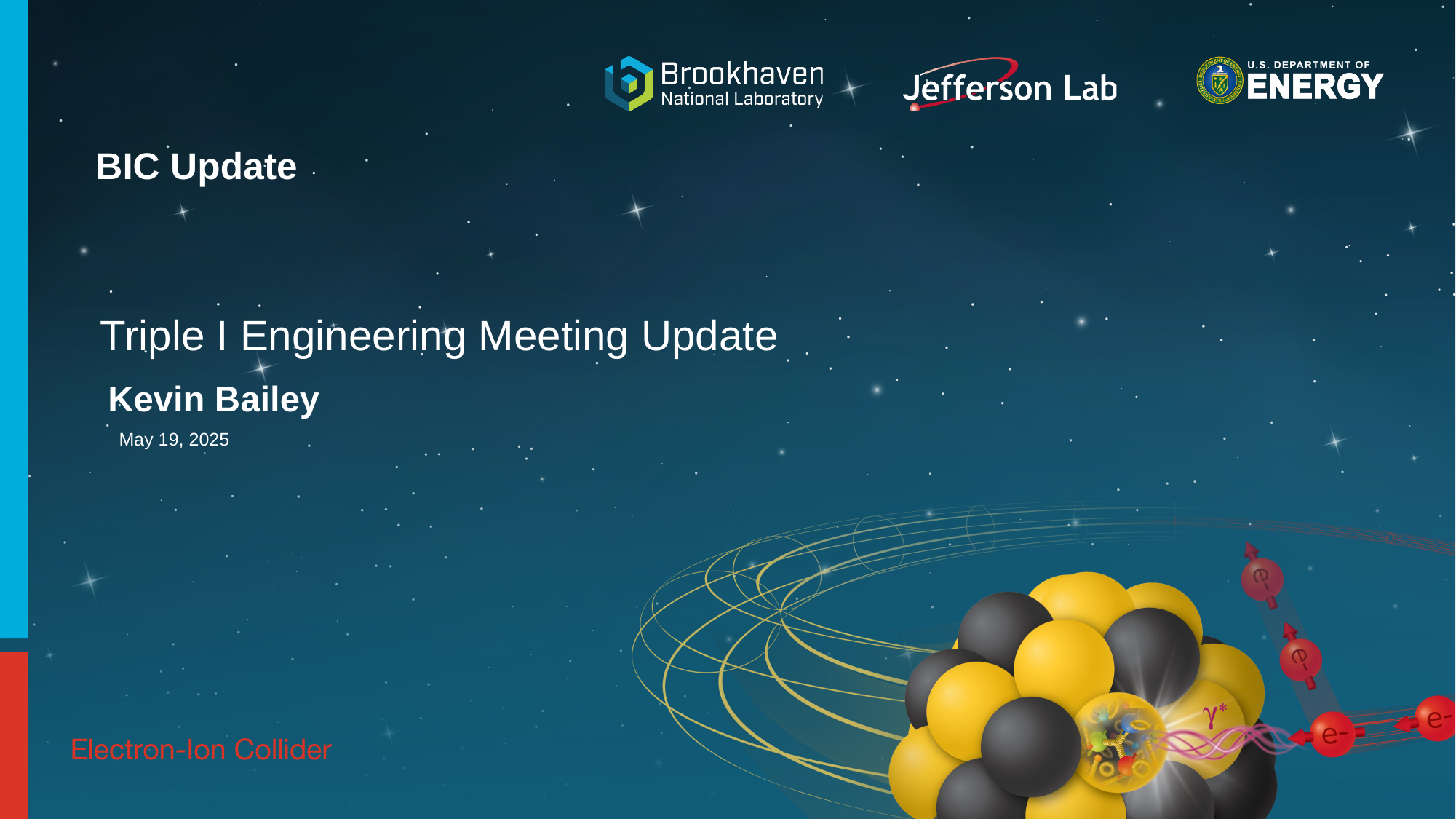

# BIC Update
Triple I Engineering Meeting Update
Kevin Bailey

May 19, 2025